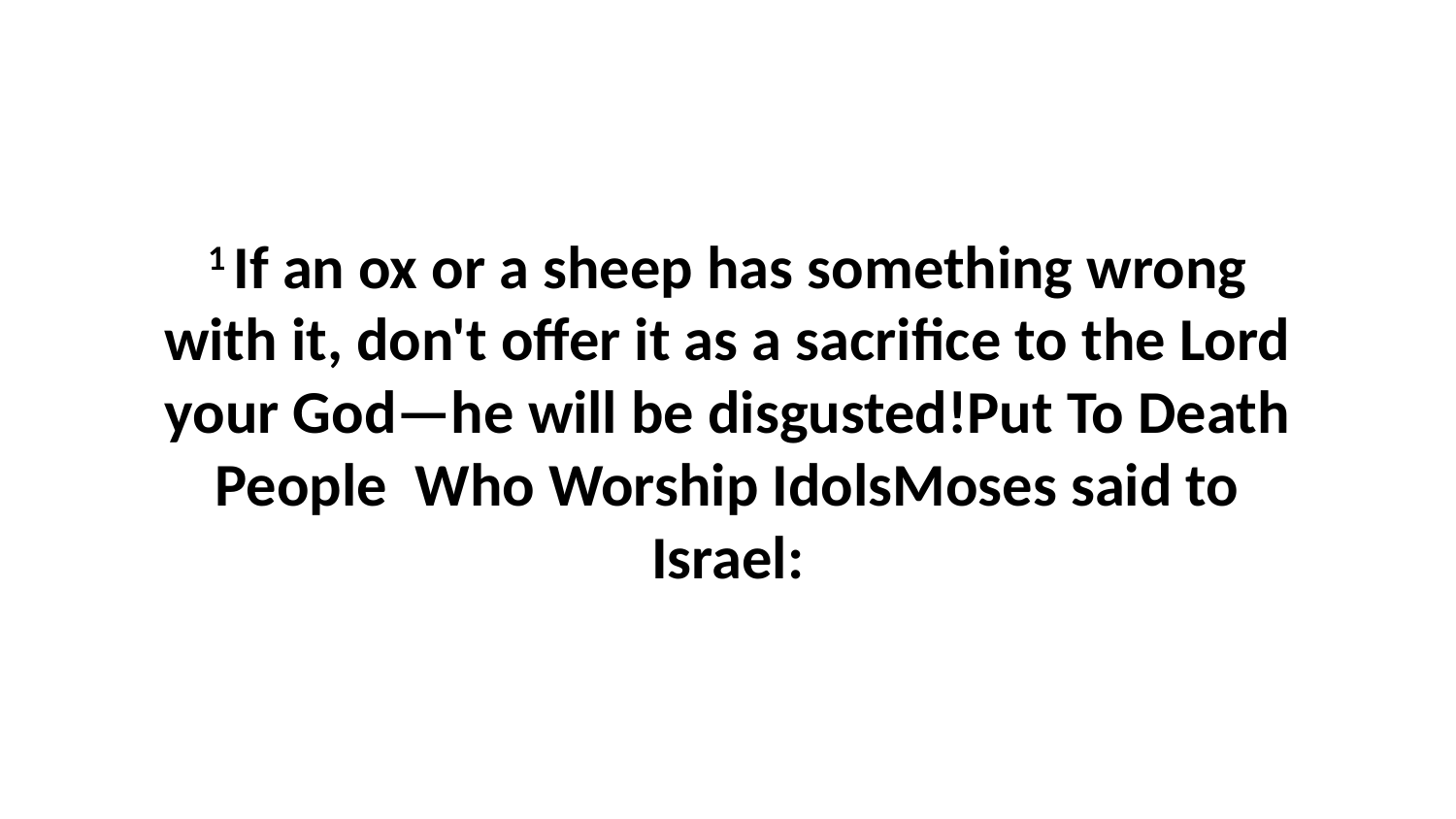

1 If an ox or a sheep has something wrong with it, don't offer it as a sacrifice to the Lord your God—he will be disgusted!Put To Death People  Who Worship IdolsMoses said to Israel: